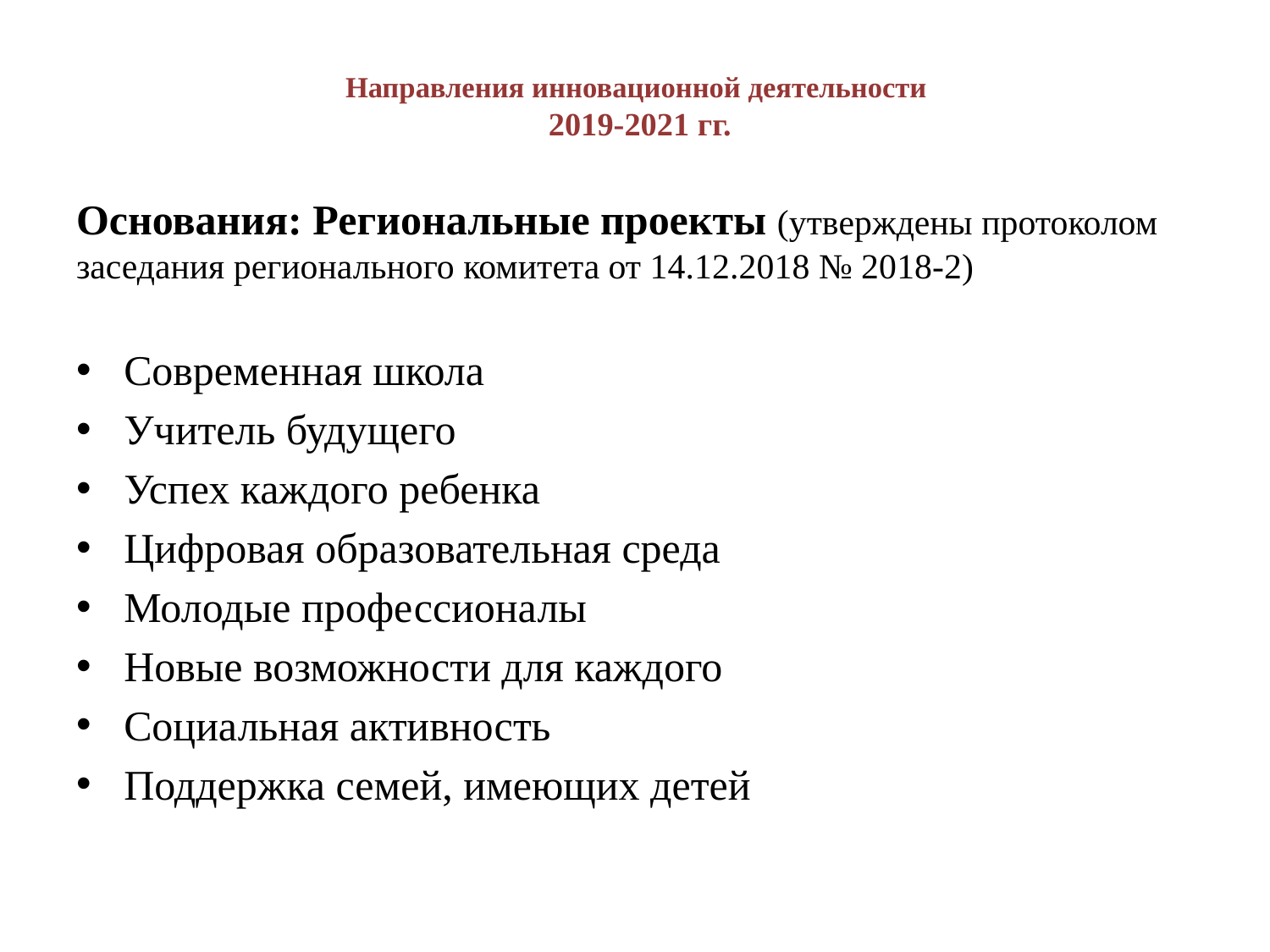

# Направления инновационной деятельности 2019-2021 гг.
Основания: Региональные проекты (утверждены протоколом заседания регионального комитета от 14.12.2018 № 2018-2)

Современная школа
Учитель будущего
Успех каждого ребенка
Цифровая образовательная среда
Молодые профессионалы
Новые возможности для каждого
Социальная активность
Поддержка семей, имеющих детей